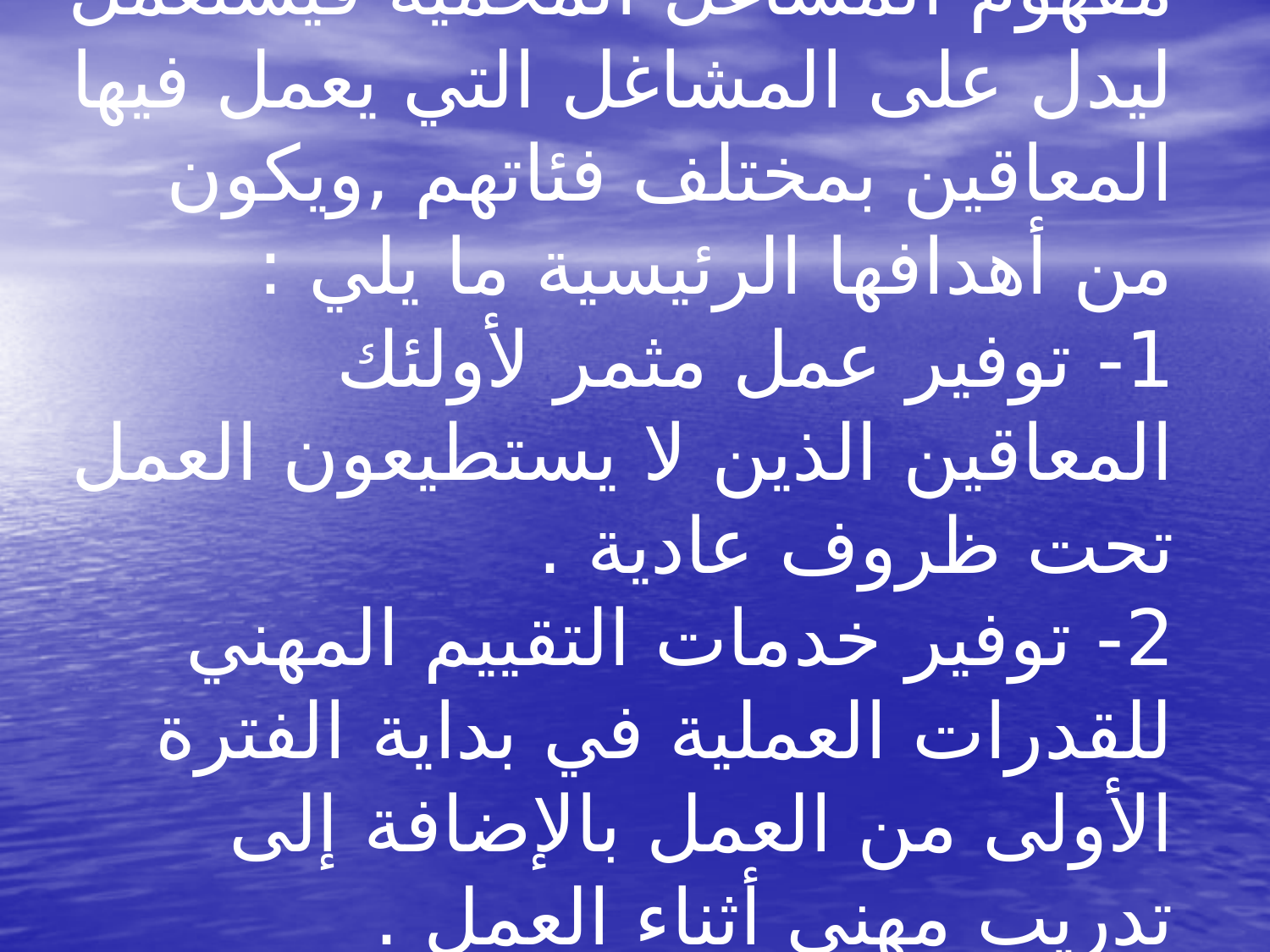

# مفهوم المشاغل المحمية فيستعمل ليدل على المشاغل التي يعمل فيها المعاقين بمختلف فئاتهم ,ويكون من أهدافها الرئيسية ما يلي : 1- توفير عمل مثمر لأولئك المعاقين الذين لا يستطيعون العمل تحت ظروف عادية . 2- توفير خدمات التقييم المهني للقدرات العملية في بداية الفترة الأولى من العمل بالإضافة إلى تدريب مهني أثناء العمل .